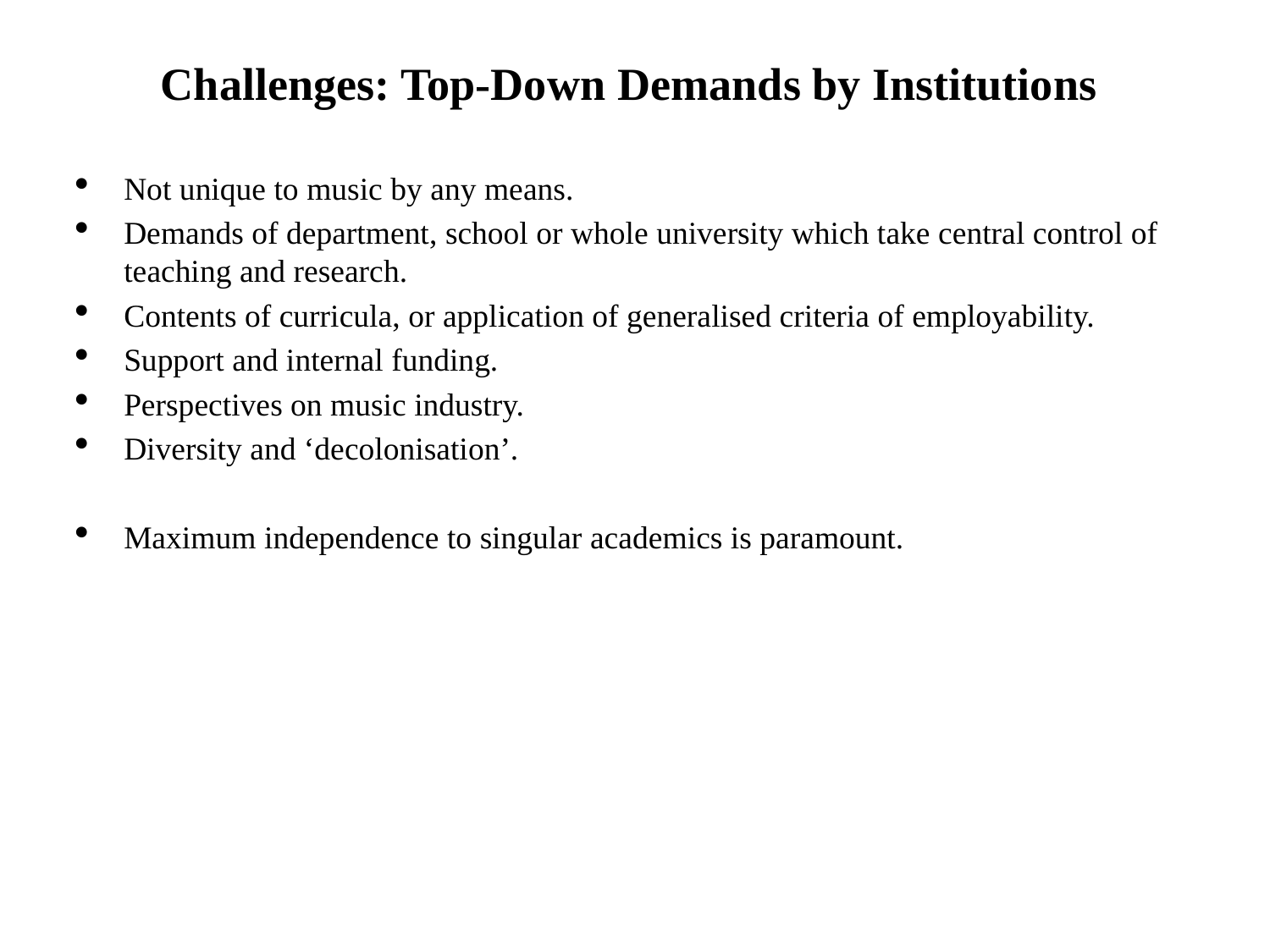

# Challenges: Top-Down Demands by Institutions
Not unique to music by any means.
Demands of department, school or whole university which take central control of teaching and research.
Contents of curricula, or application of generalised criteria of employability.
Support and internal funding.
Perspectives on music industry.
Diversity and ‘decolonisation’.

Maximum independence to singular academics is paramount.